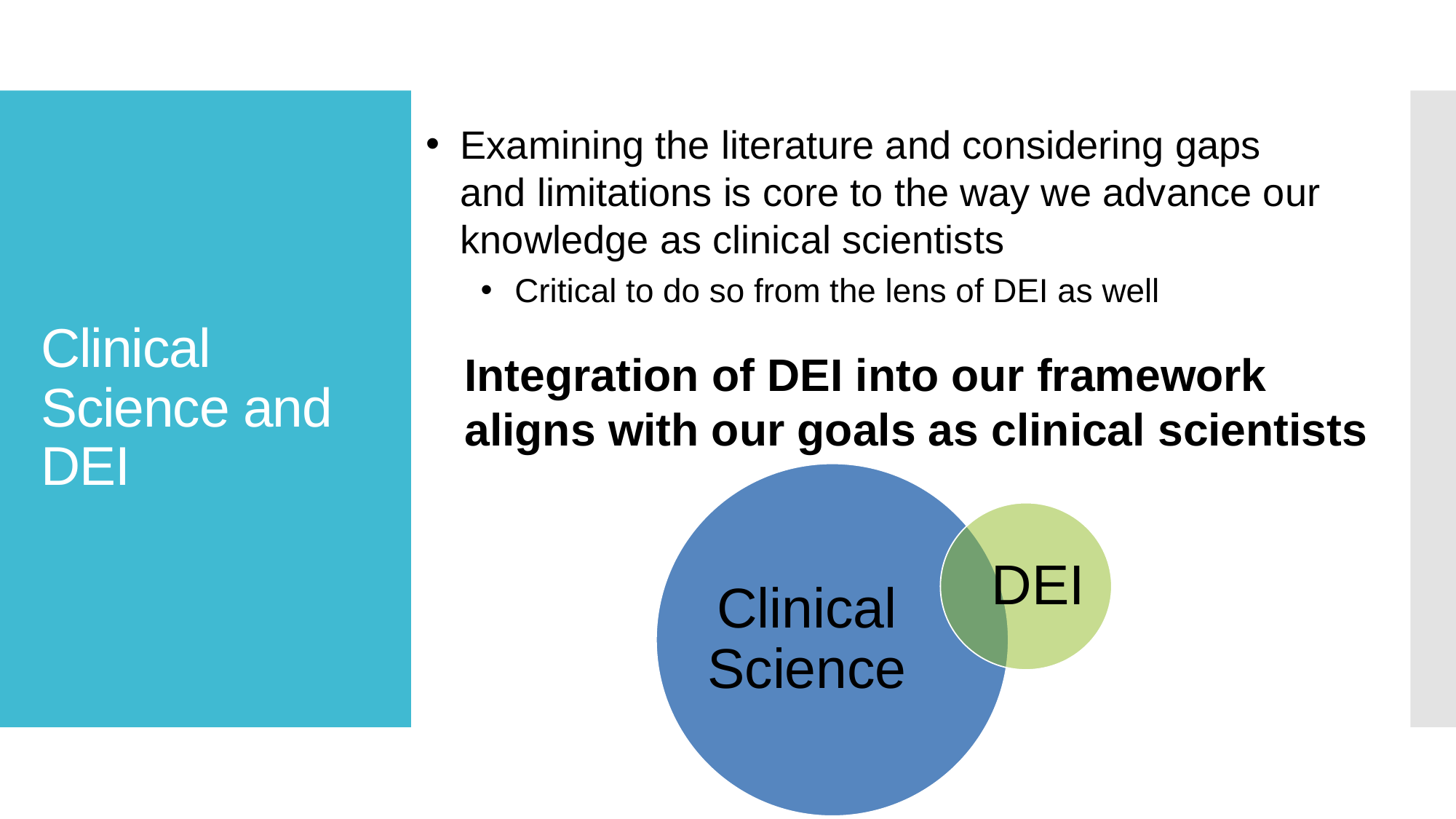

Examining the literature and considering gaps and limitations is core to the way we advance our knowledge as clinical scientists
Critical to do so from the lens of DEI as well
# Clinical Science and DEI
Integration of DEI into our framework aligns with our goals as clinical scientists
Clinical Science
DEI